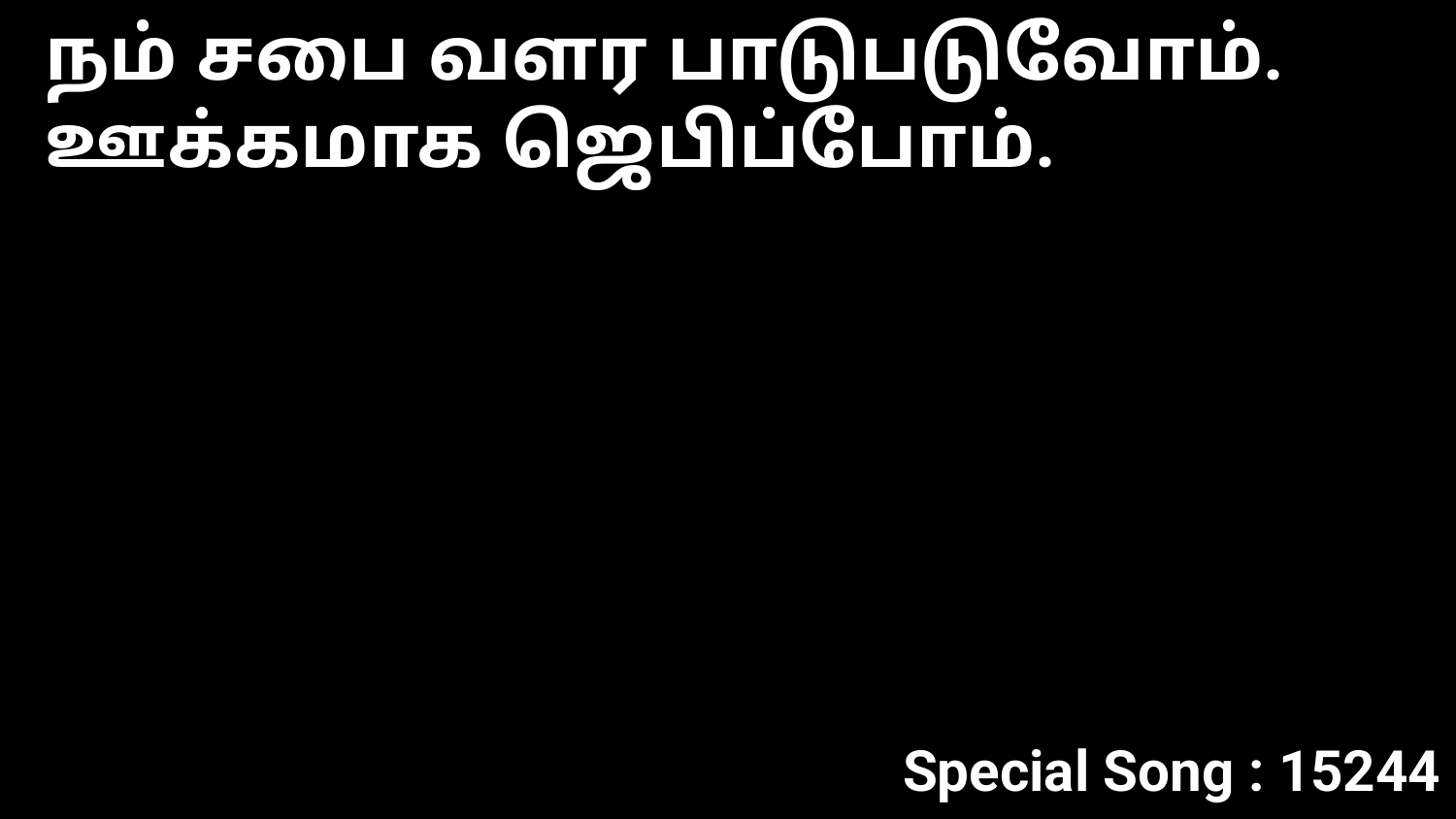

நம் சபை வளர பாடுபடுவோம். ஊக்கமாக ஜெபிப்போம்.

Special Song : 15244